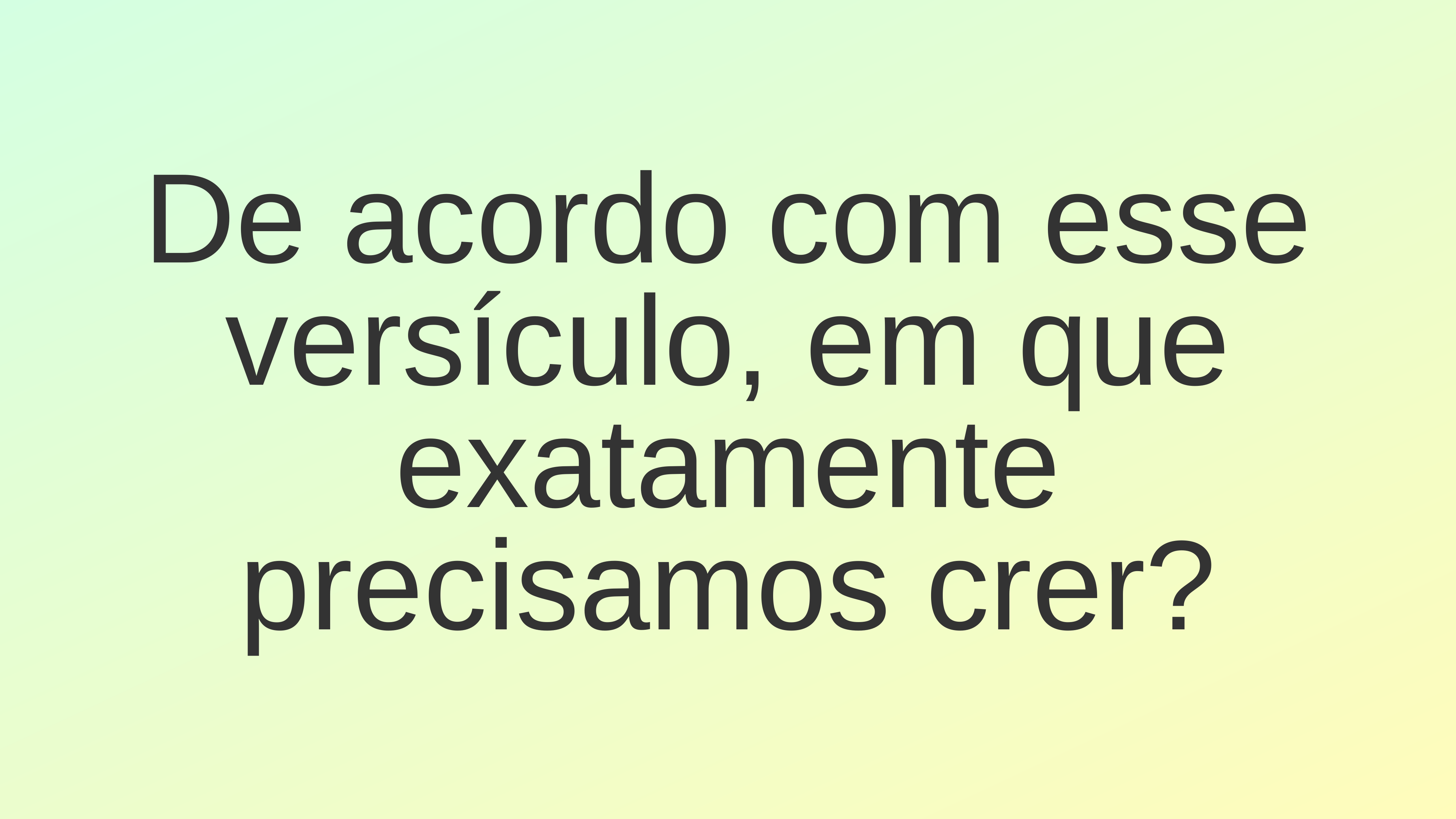

De acordo com esse versículo, em que exatamente precisamos crer?